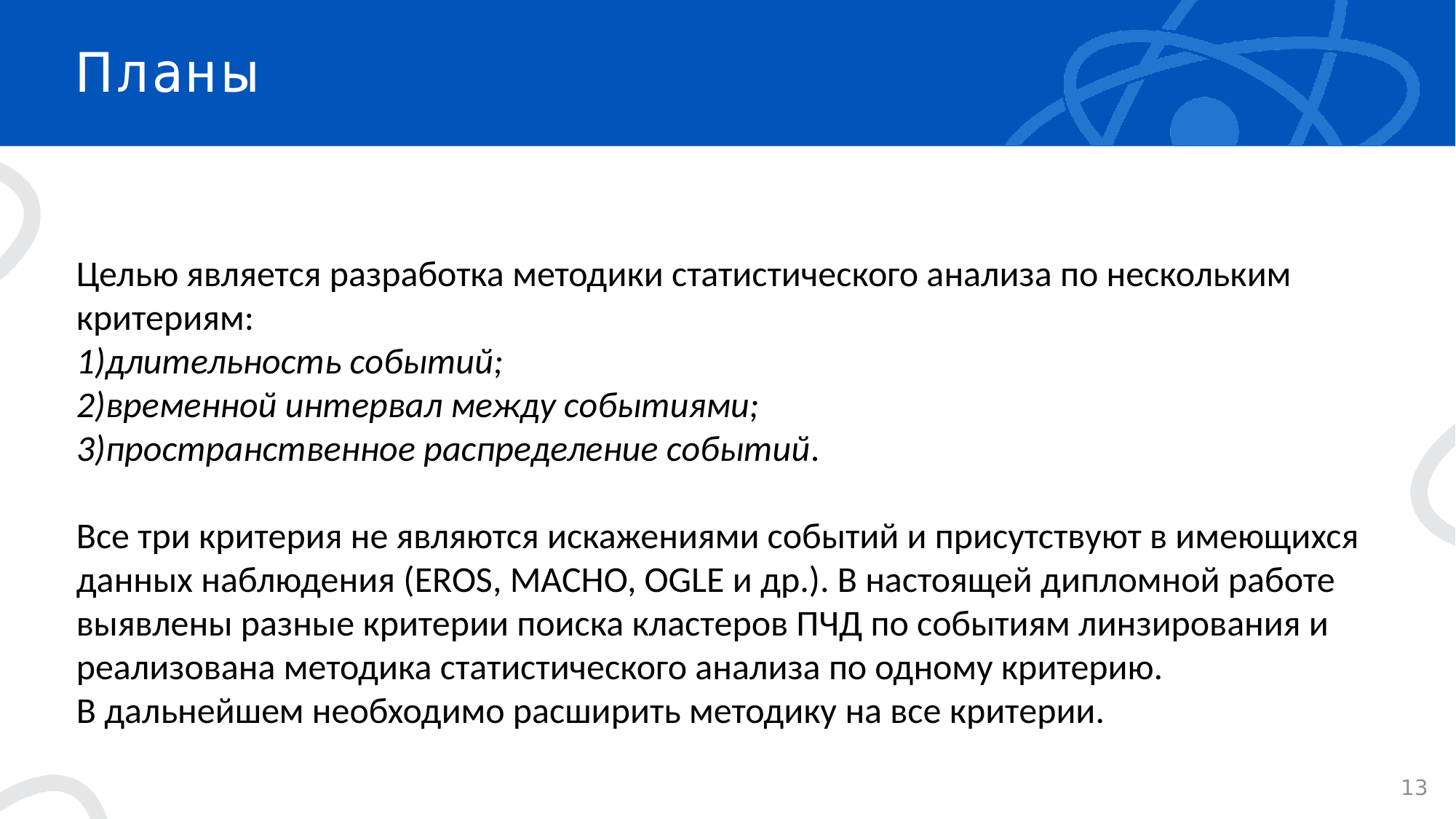

# Планы
Целью является разработка методики статистического анализа по нескольким критериям:
1)длительность событий;
2)временной интервал между событиями;
3)пространственное распределение событий.

Все три критерия не являются искажениями событий и присутствуют в имеющихся данных наблюдения (EROS, MACHO, OGLE и др.). В настоящей дипломной работе выявлены разные критерии поиска кластеров ПЧД по событиям линзирования и реализована методика статистического анализа по одному критерию.
В дальнейшем необходимо расширить методику на все критерии.
13